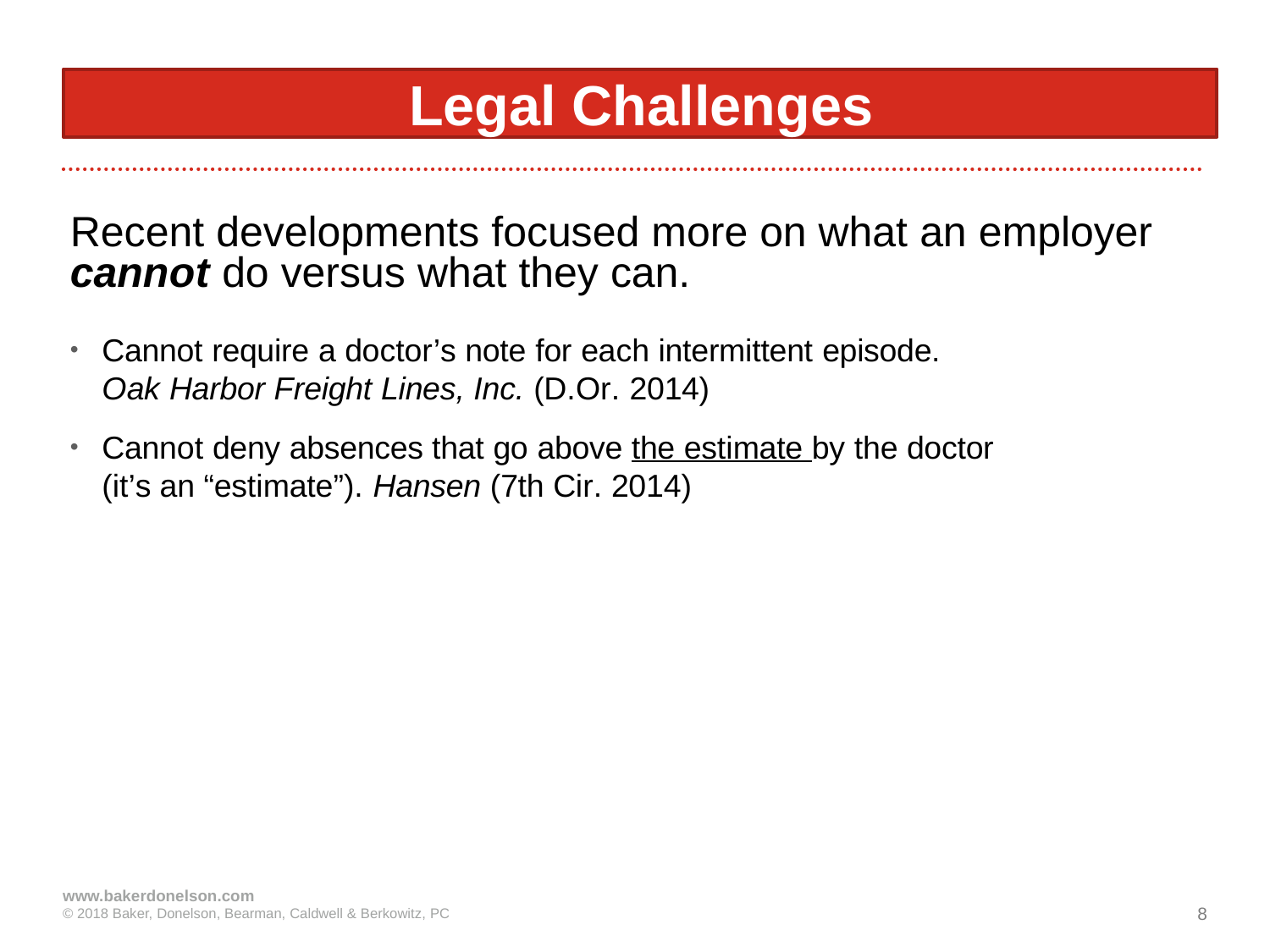

# Legal Developments
Legal Challenges
Recent developments focused more on what an employer cannot do versus what they can.

Cannot require a doctor’s note for each intermittent episode.
Oak Harbor Freight Lines, Inc. (D.Or. 2014)
Cannot deny absences that go above the estimate by the doctor
(it’s an “estimate”). Hansen (7th Cir. 2014)